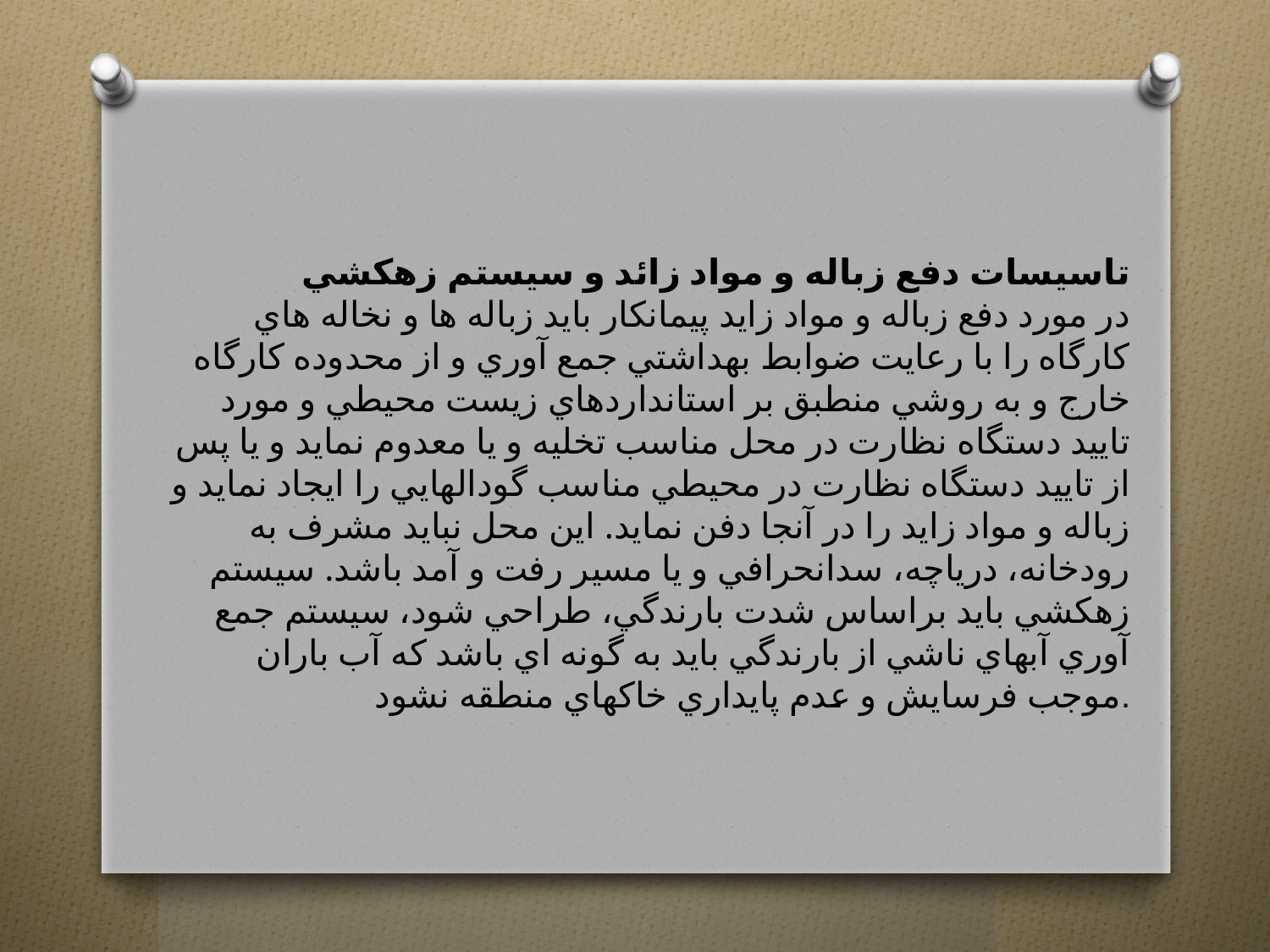

تاسيسات دفع زباله و مواد زائد و سيستم زهكشي
در مورد دفع زباله و مواد زايد پيمانكار بايد زباله ها و نخاله هاي كارگاه را با رعايت ضوابط بهداشتي جمع آوري و از محدوده كارگاه خارج و به روشي منطبق بر استانداردهاي زيست محيطي و مورد تاييد دستگاه نظارت در محل مناسب تخليه و يا معدوم نمايد و يا پس از تاييد دستگاه نظارت در محيطي مناسب گودالهايي را ايجاد نمايد و زباله و مواد زايد را در آنجا دفن نمايد. اين محل نبايد مشرف به رودخانه، درياچه، سدانحرافي و يا مسير رفت و آمد باشد. سيستم زهكشي بايد براساس شدت بارندگي، طراحي شود، سيستم جمع آوري آبهاي ناشي از بارندگي بايد به گونه اي باشد كه آب باران موجب فرسايش و عدم پايداري خاكهاي منطقه نشود.